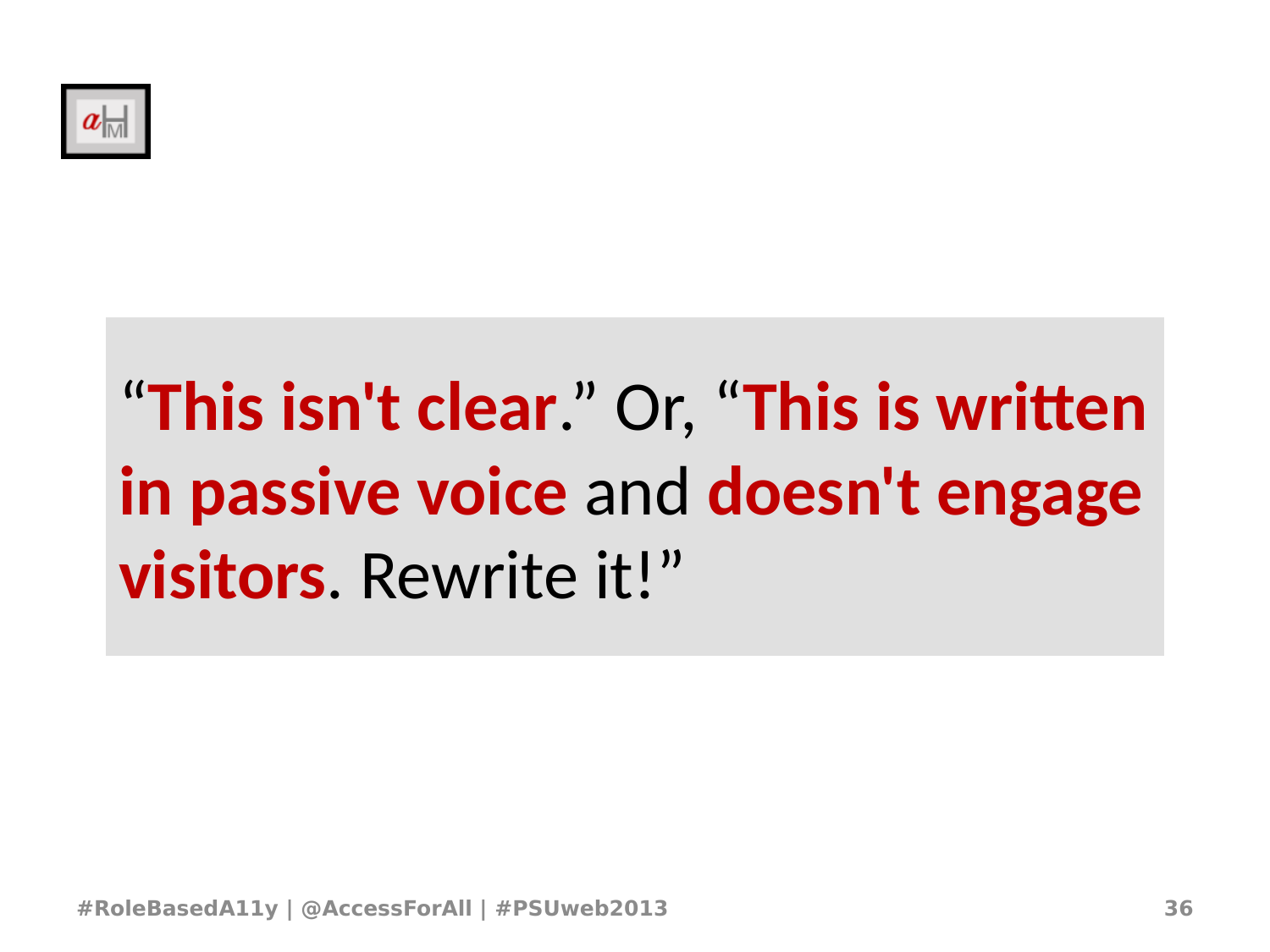

# “This isn't clear.” Or, “This is written in passive voice and doesn't engage visitors. Rewrite it!”
#RoleBasedA11y | @AccessForAll | #PSUweb2013
36